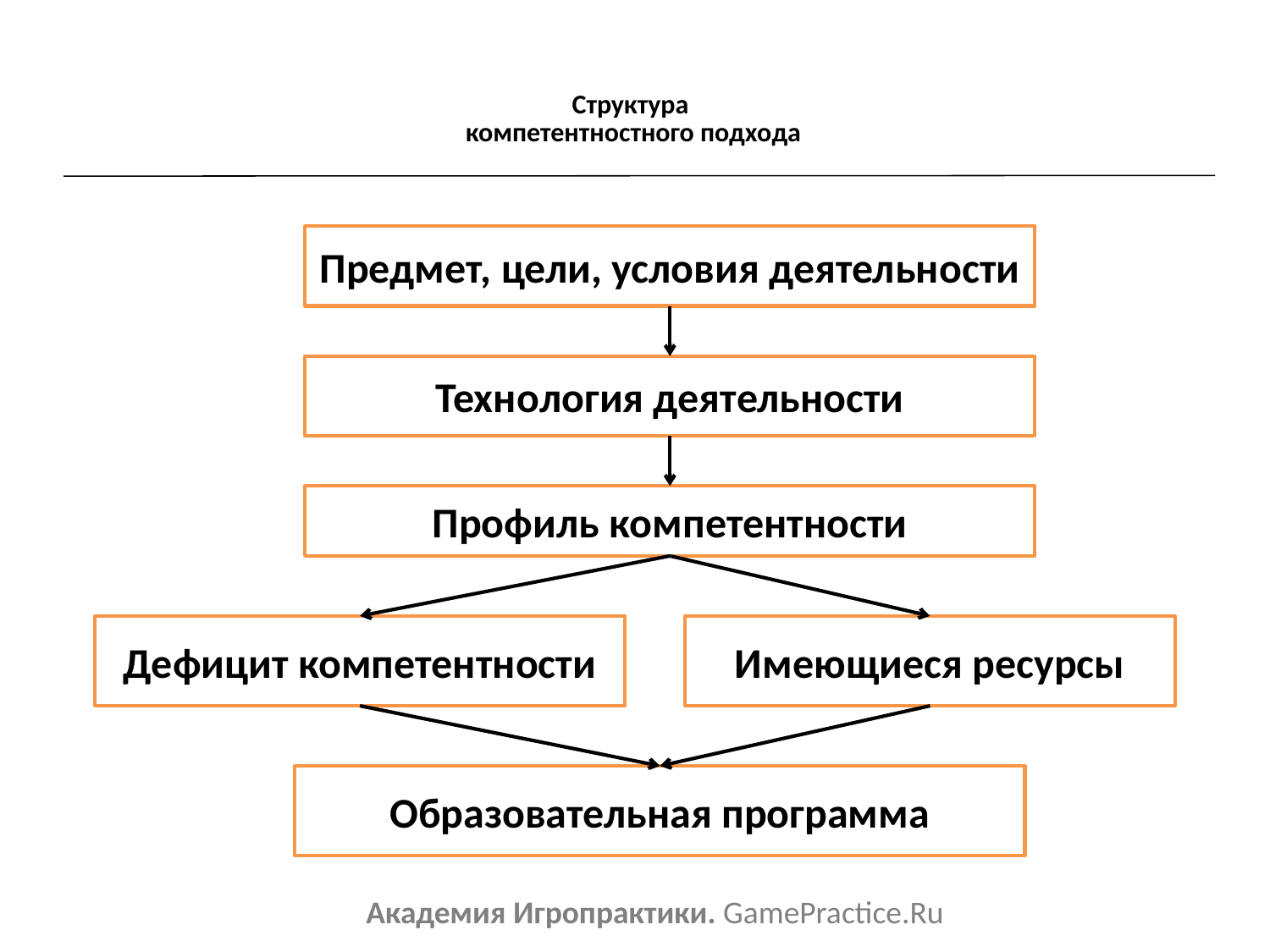

# Структура компетентностного подхода
Предмет, цели, условия деятельности
Технология деятельности
Профиль компетентности
Дефицит компетентности
Имеющиеся ресурсы
Образовательная программа
Академия Игропрактики. GamePractice.Ru